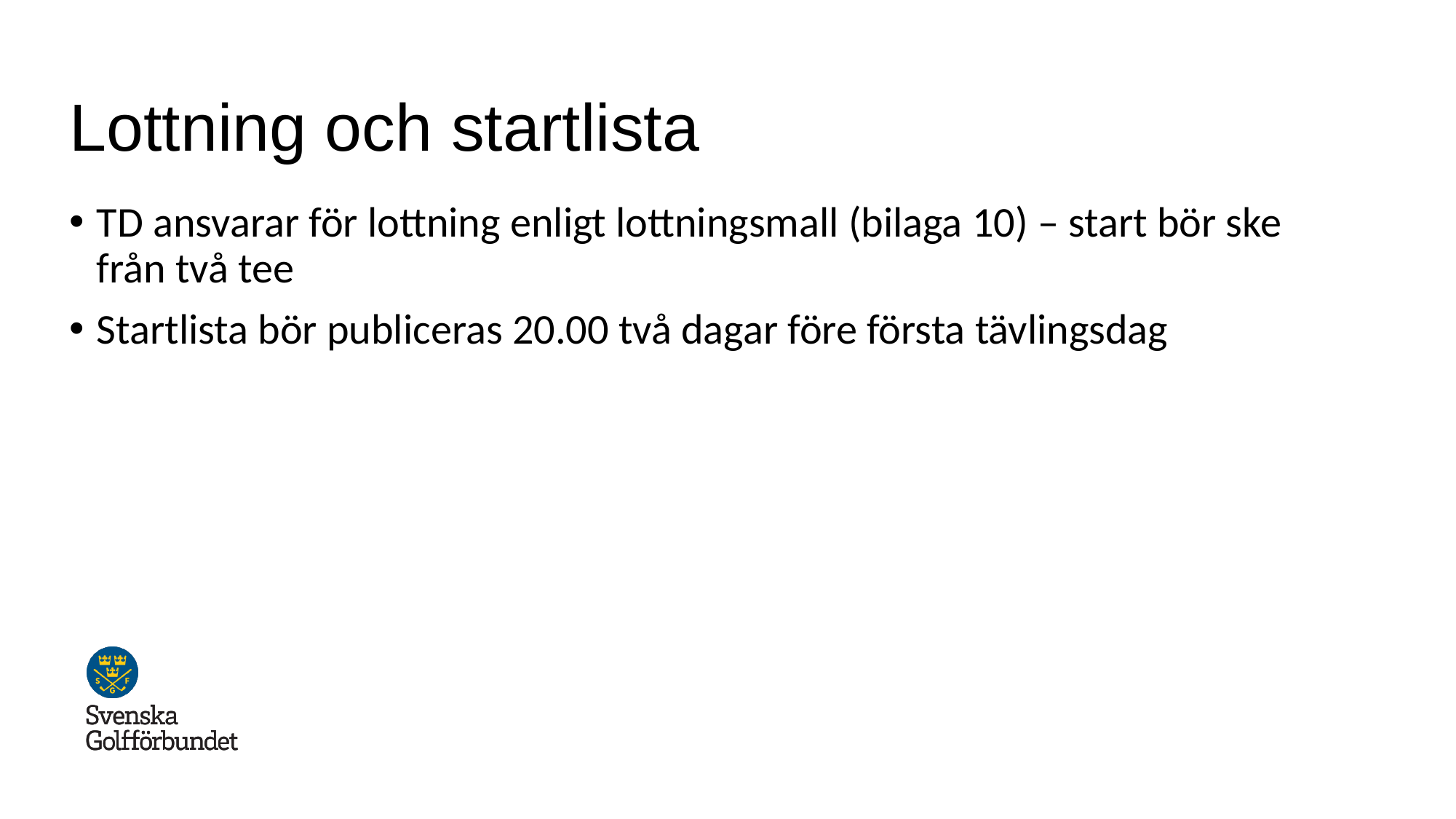

# Lottning och startlista
TD ansvarar för lottning enligt lottningsmall (bilaga 10) – start bör ske från två tee
Startlista bör publiceras 20.00 två dagar före första tävlingsdag